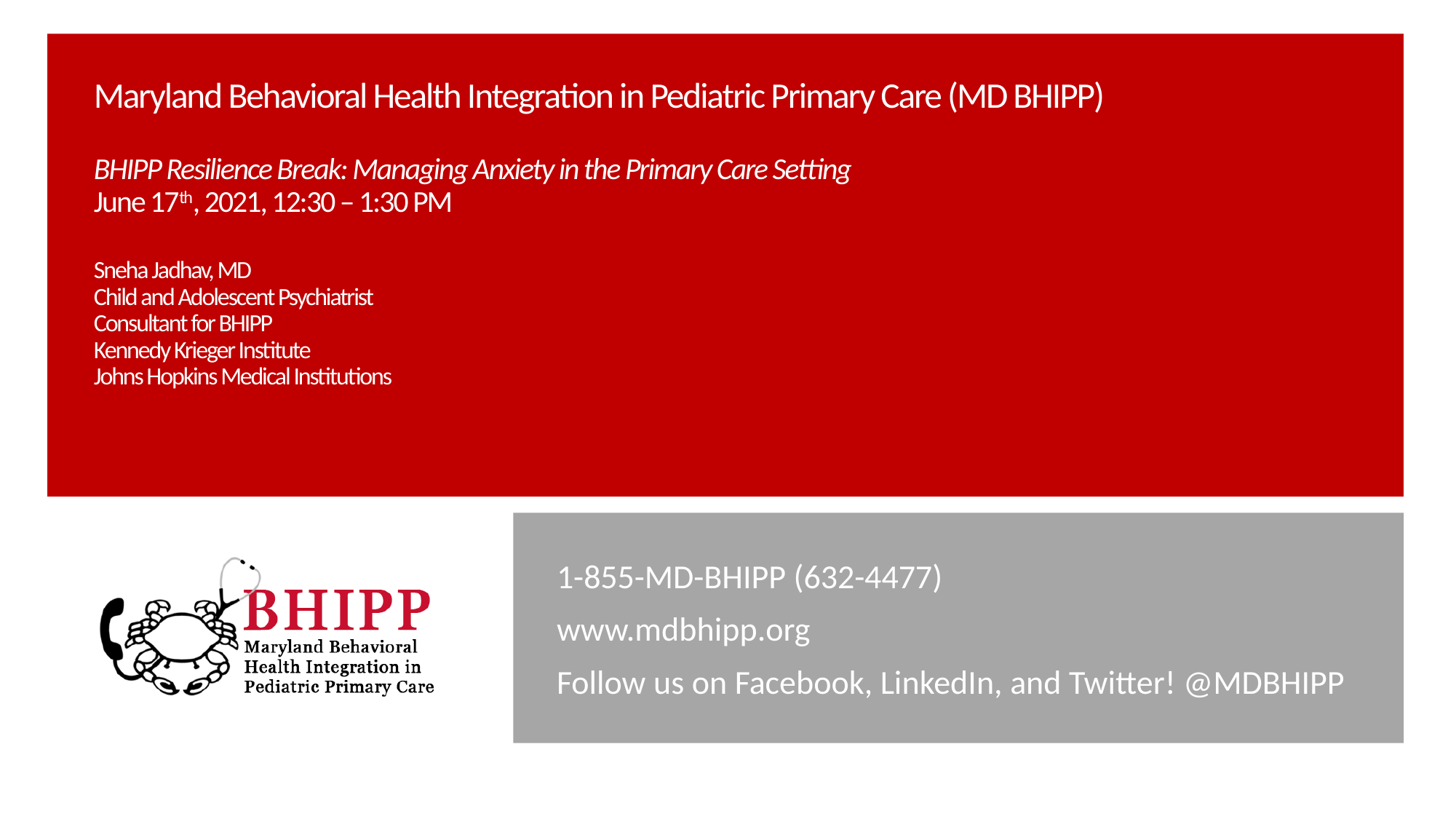

# Maryland Behavioral Health Integration in Pediatric Primary Care (MD BHIPP) BHIPP Resilience Break: Managing Anxiety in the Primary Care Setting June 17th, 2021, 12:30 – 1:30 PM Sneha Jadhav, MD Child and Adolescent Psychiatrist Consultant for BHIPP Kennedy Krieger Institute Johns Hopkins Medical Institutions
1-855-MD-BHIPP (632-4477)
www.mdbhipp.org
Follow us on Facebook, LinkedIn, and Twitter! @MDBHIPP